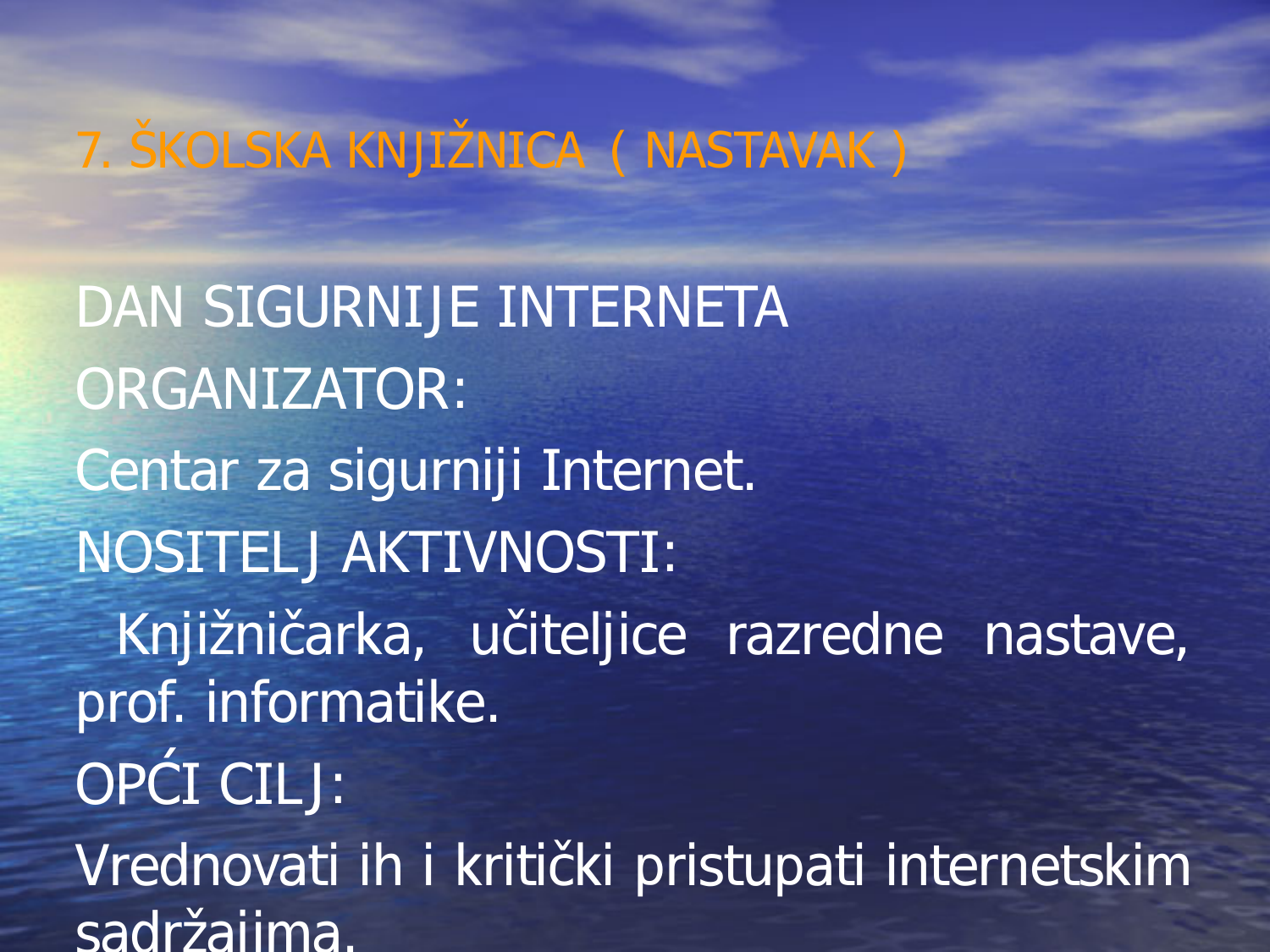

7. ŠKOLSKA KNJIŽNICA ( NASTAVAK )
DAN SIGURNIJE INTERNETA
ORGANIZATOR:
Centar za sigurniji Internet.
NOSITELJ AKTIVNOSTI:
 Knjižničarka, učiteljice razredne nastave, prof. informatike.
OPĆI CILJ:
Vrednovati ih i kritički pristupati internetskim sadržajima.
CILJEVI:
 Osvijestiti važnost pravilnog ponašanja u virtualnom prostoru. Potaknuti učenike na zaštitu vlastitih podataka. Razvijati svijest o odgovornom korištenju društvenih mreža. Kritički ulaziti u komunikaciju putem interneta te prepoznati i prijaviti znakove virtualnog zlostavljanja.
NAČIN REALIZACIJE:
 Radionice, kviz, društvene igre s ciljem upoznavanja internetskog bontona.
VREMENIK AKTIVNOSTI:
 veljača 2023.
VREDNOVANJE:
Izložba radova nastalih na radionici.